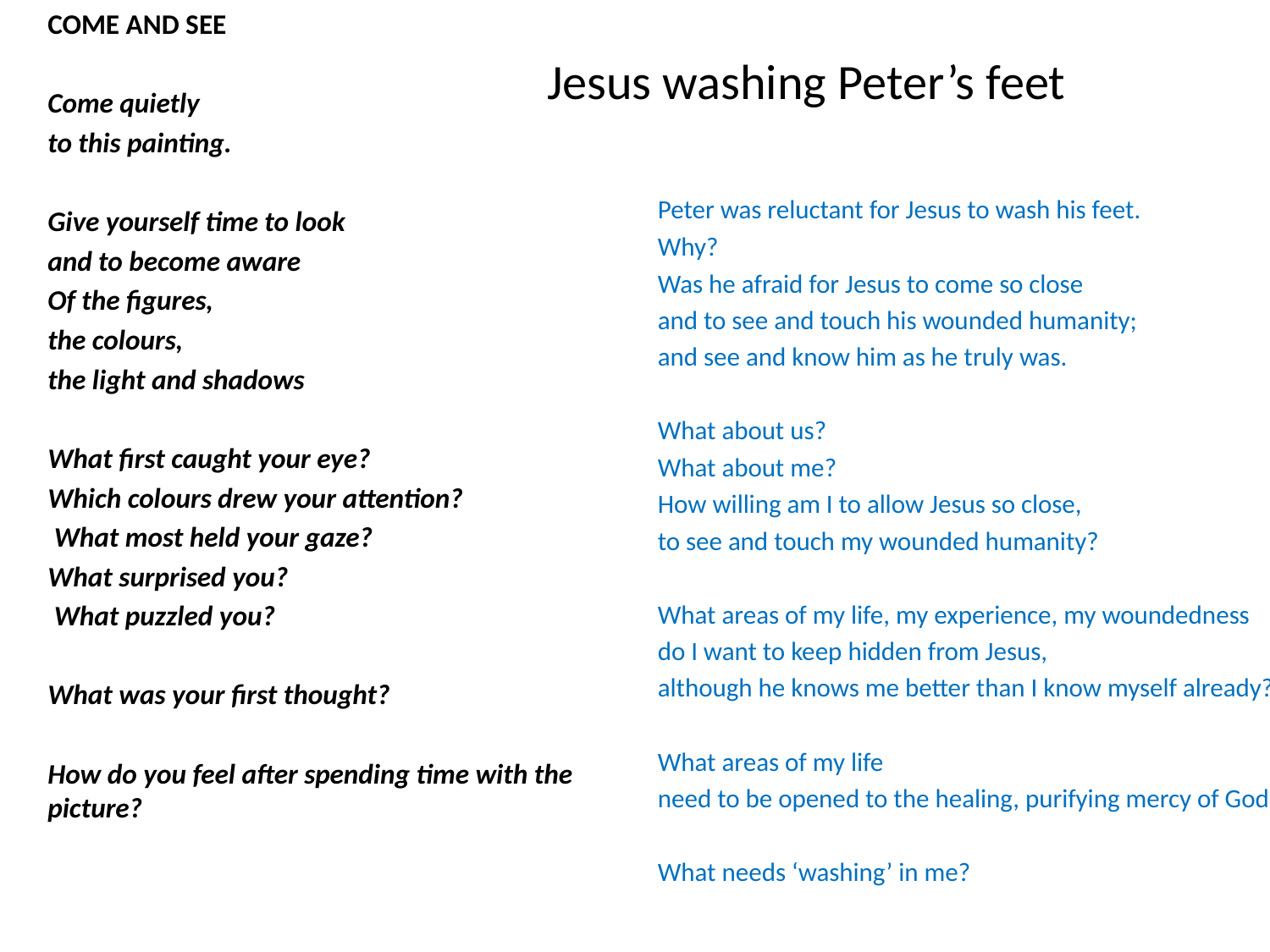

COME AND SEE

Come quietly
to this painting.

Give yourself time to look
and to become aware
Of the figures,
the colours,
the light and shadows

What first caught your eye?
Which colours drew your attention?
 What most held your gaze?
What surprised you?
 What puzzled you?

What was your first thought?

How do you feel after spending time with the picture?

# Jesus washing Peter’s feet
Peter was reluctant for Jesus to wash his feet.
Why?
Was he afraid for Jesus to come so close
and to see and touch his wounded humanity;
and see and know him as he truly was.

What about us?
What about me?
How willing am I to allow Jesus so close,
to see and touch my wounded humanity?

What areas of my life, my experience, my woundedness
do I want to keep hidden from Jesus,
although he knows me better than I know myself already?

What areas of my life
need to be opened to the healing, purifying mercy of God?

What needs ‘washing’ in me?